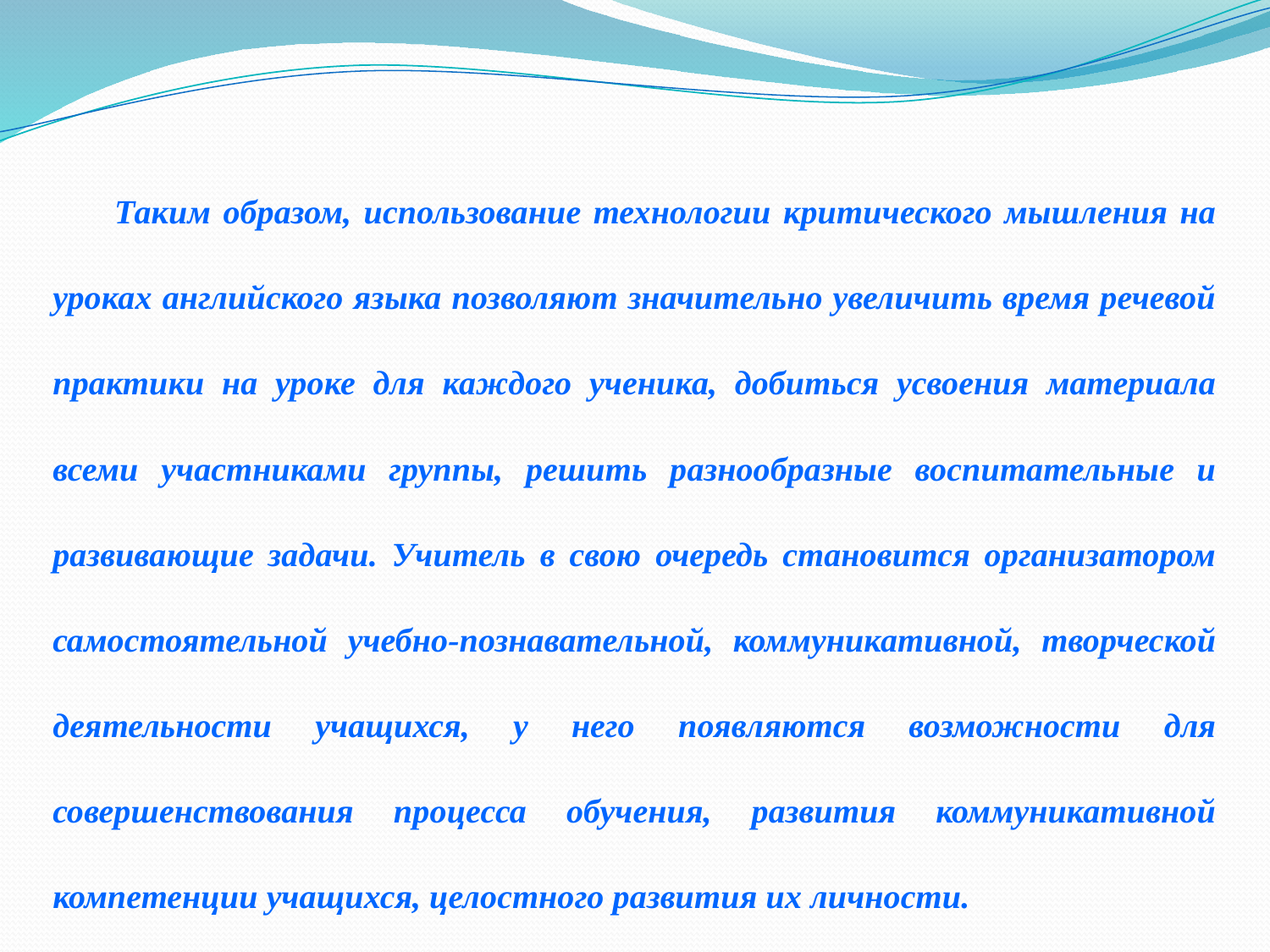

Таким образом, использование технологии критического мышления на уроках английского языка позволяют значительно увеличить время речевой практики на уроке для каждого ученика, добиться усвоения материала всеми участниками группы, решить разнообразные воспитательные и развивающие задачи. Учитель в свою очередь становится организатором самостоятельной учебно-познавательной, коммуникативной, творческой деятельности учащихся, у него появляются возможности для совершенствования процесса обучения, развития коммуникативной компетенции учащихся, целостного развития их личности.